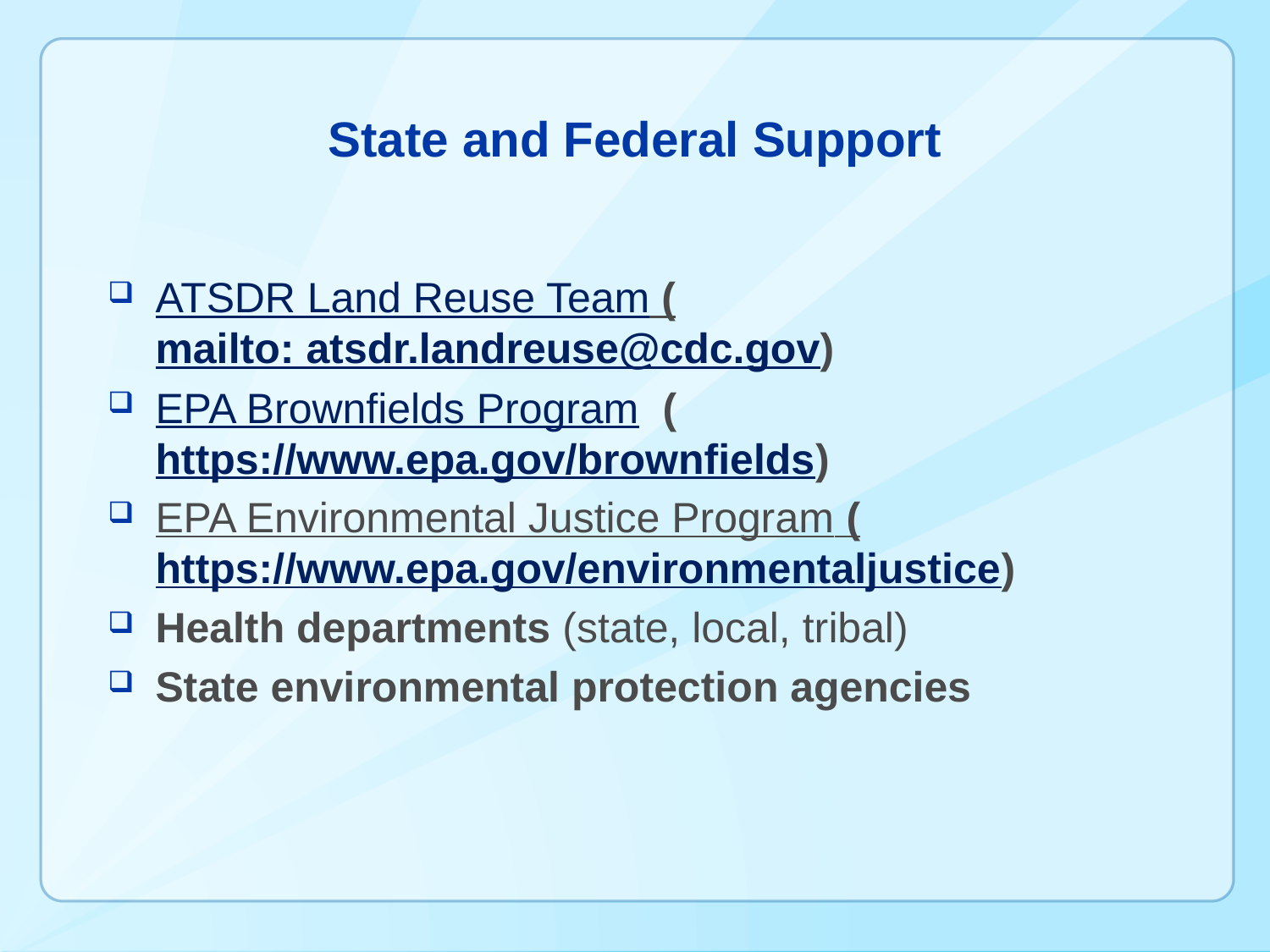

# State and Federal Support
ATSDR Land Reuse Team (mailto: atsdr.landreuse@cdc.gov)
EPA Brownfields Program  (https://www.epa.gov/brownfields)
EPA Environmental Justice Program (https://www.epa.gov/environmentaljustice)
Health departments (state, local, tribal)
State environmental protection agencies